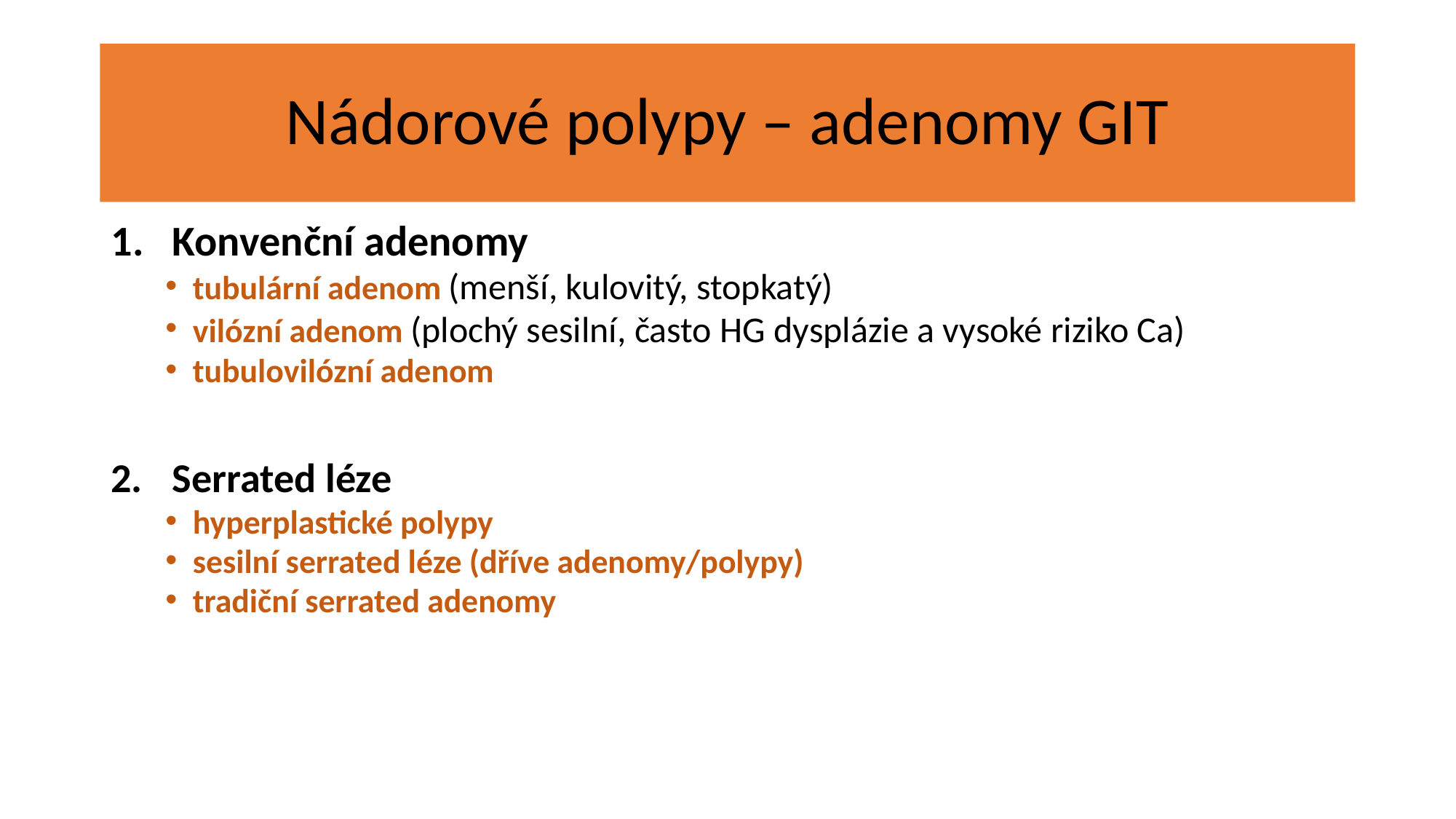

# Nádorové polypy – adenomy GIT
Konvenční adenomy
tubulární adenom (menší, kulovitý, stopkatý)
vilózní adenom (plochý sesilní, často HG dysplázie a vysoké riziko Ca)
tubulovilózní adenom

Serrated léze
hyperplastické polypy
sesilní serrated léze (dříve adenomy/polypy)
tradiční serrated adenomy